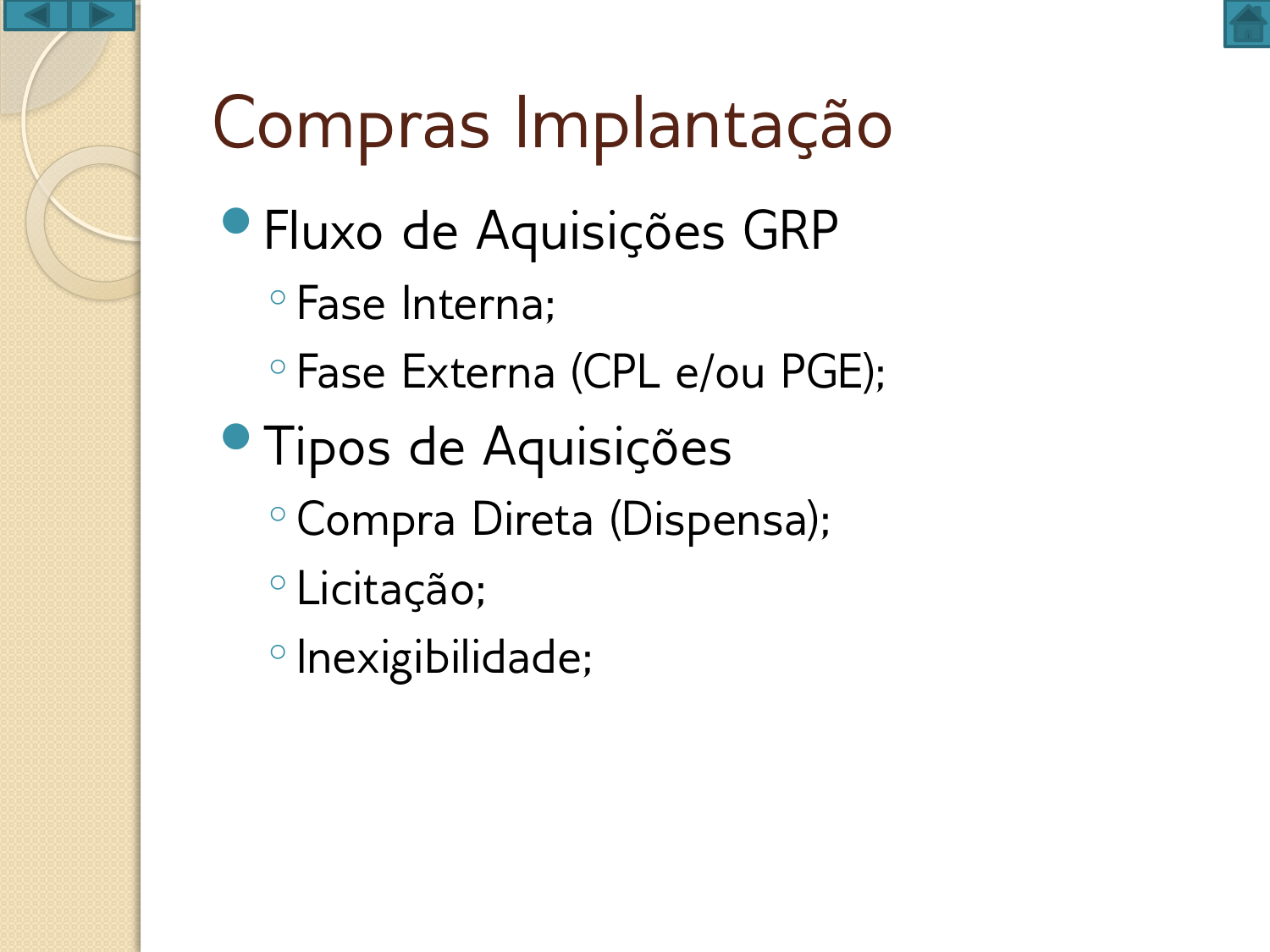

# Compras Implantação
Fluxo de Aquisições GRP
Fase Interna;
Fase Externa (CPL e/ou PGE);
Tipos de Aquisições
Compra Direta (Dispensa);
Licitação;
Inexigibilidade;